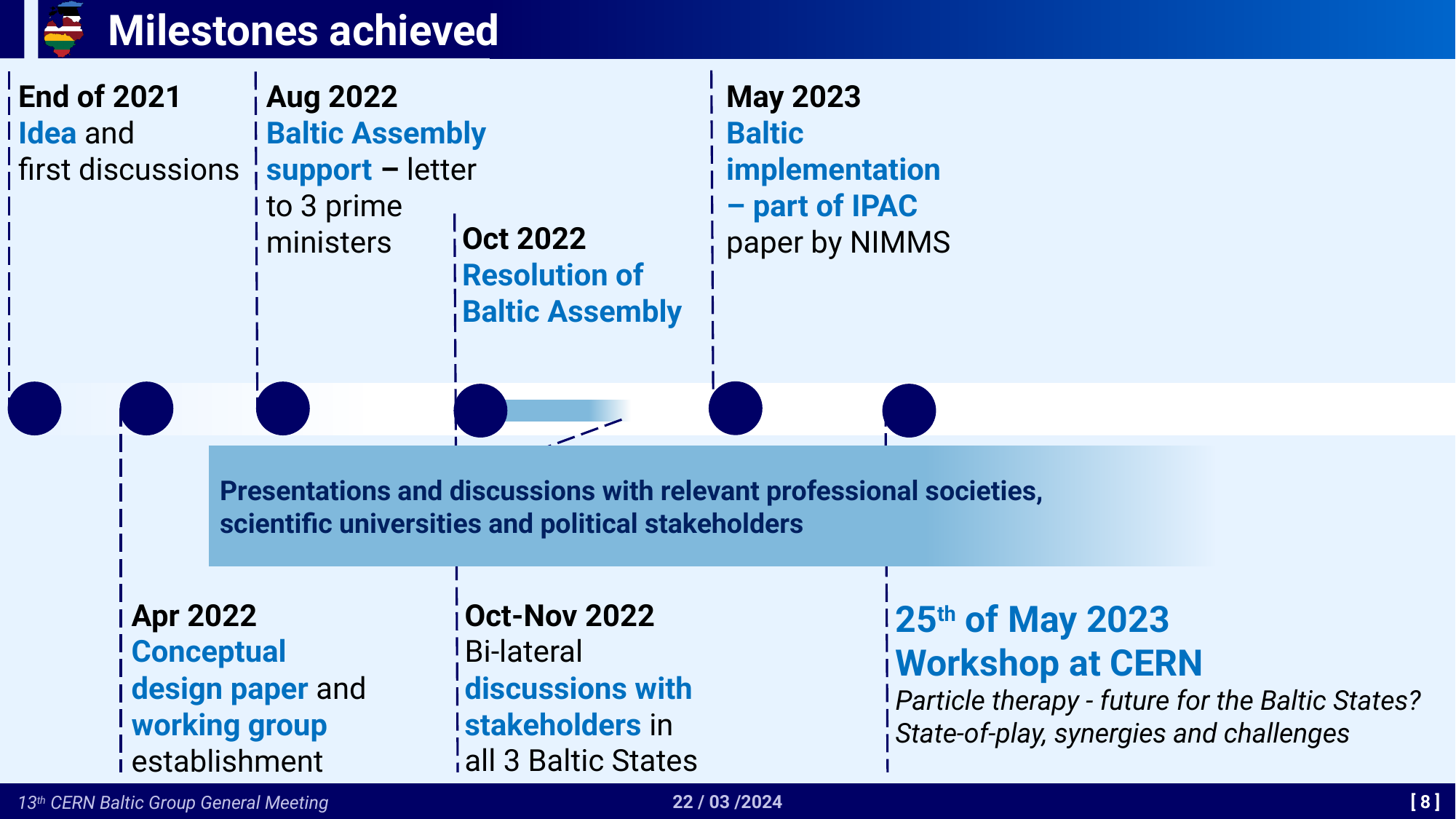

# Milestones achieved
End of 2021
Idea and
first discussions
Aug 2022
Baltic Assembly support – letter to 3 prime ministers
May 2023
Baltic implementation – part of IPAC paper by NIMMS
Oct 2022
Resolution of Baltic Assembly

Presentations and discussions with relevant professional societies,
scientific universities and political stakeholders
25th of May 2023
Workshop at CERN
Particle therapy - future for the Baltic States? State-of-play, synergies and challenges
Oct-Nov 2022
Bi-lateral discussions with stakeholders in all 3 Baltic States
Apr 2022
Conceptual design paper and working group establishment